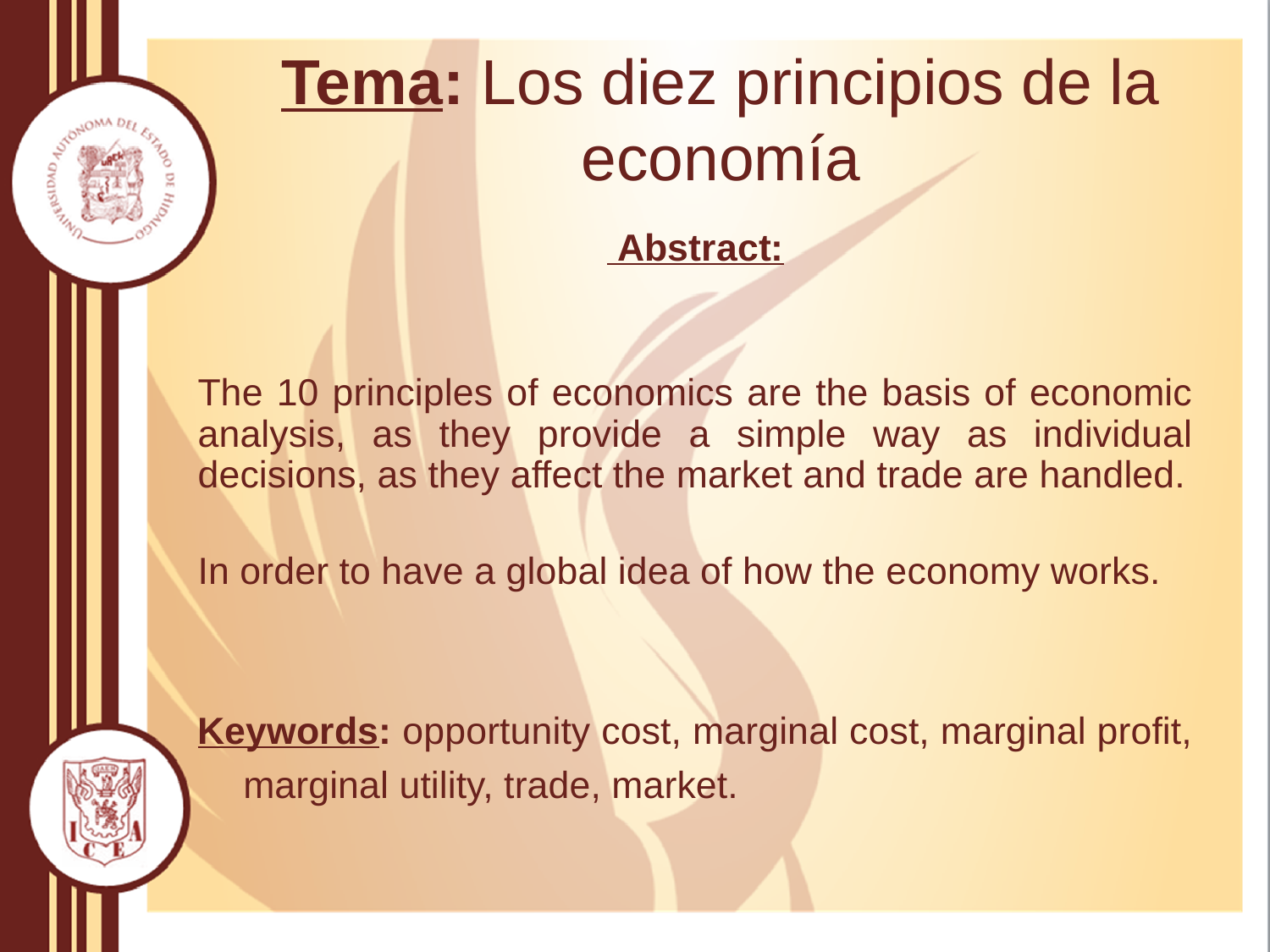

# Tema: Los diez principios de la economía
 Abstract:

The 10 principles of economics are the basis of economic analysis, as they provide a simple way as individual decisions, as they affect the market and trade are handled.

In order to have a global idea of how the economy works.

Keywords: opportunity cost, marginal cost, marginal profit, marginal utility, trade, market.